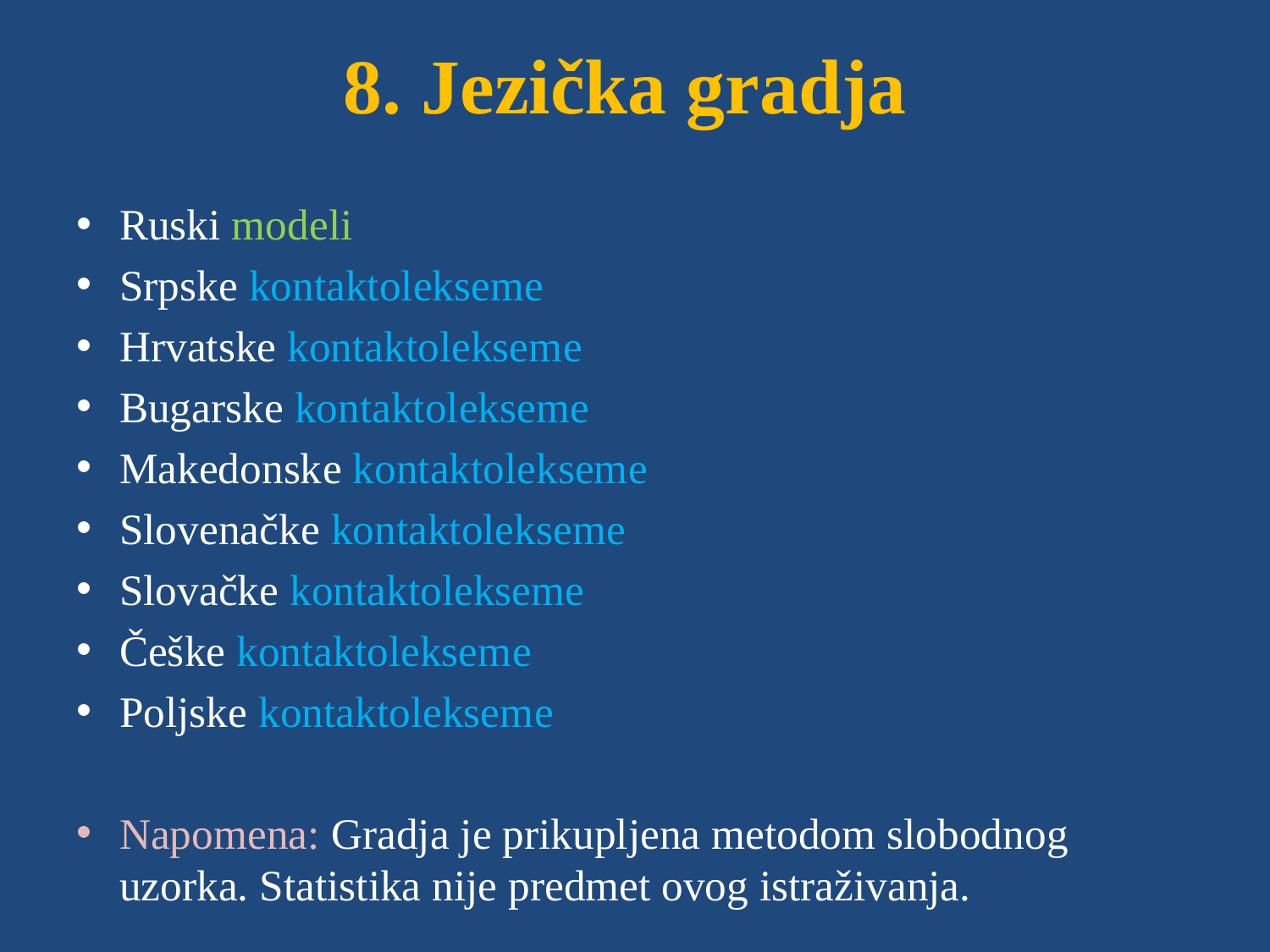

# 8. Jezička gradja
Ruski modeli
Srpske kontaktolekseme
Hrvatske kontaktolekseme
Bugarske kontaktolekseme
Makedonske kontaktolekseme
Slovenačke kontaktolekseme
Slovačke kontaktolekseme
Češke kontaktolekseme
Poljske kontaktolekseme

Napomena: Gradja je prikupljena metodom slobodnog uzorka. Statistika nije predmet ovog istraživanja.